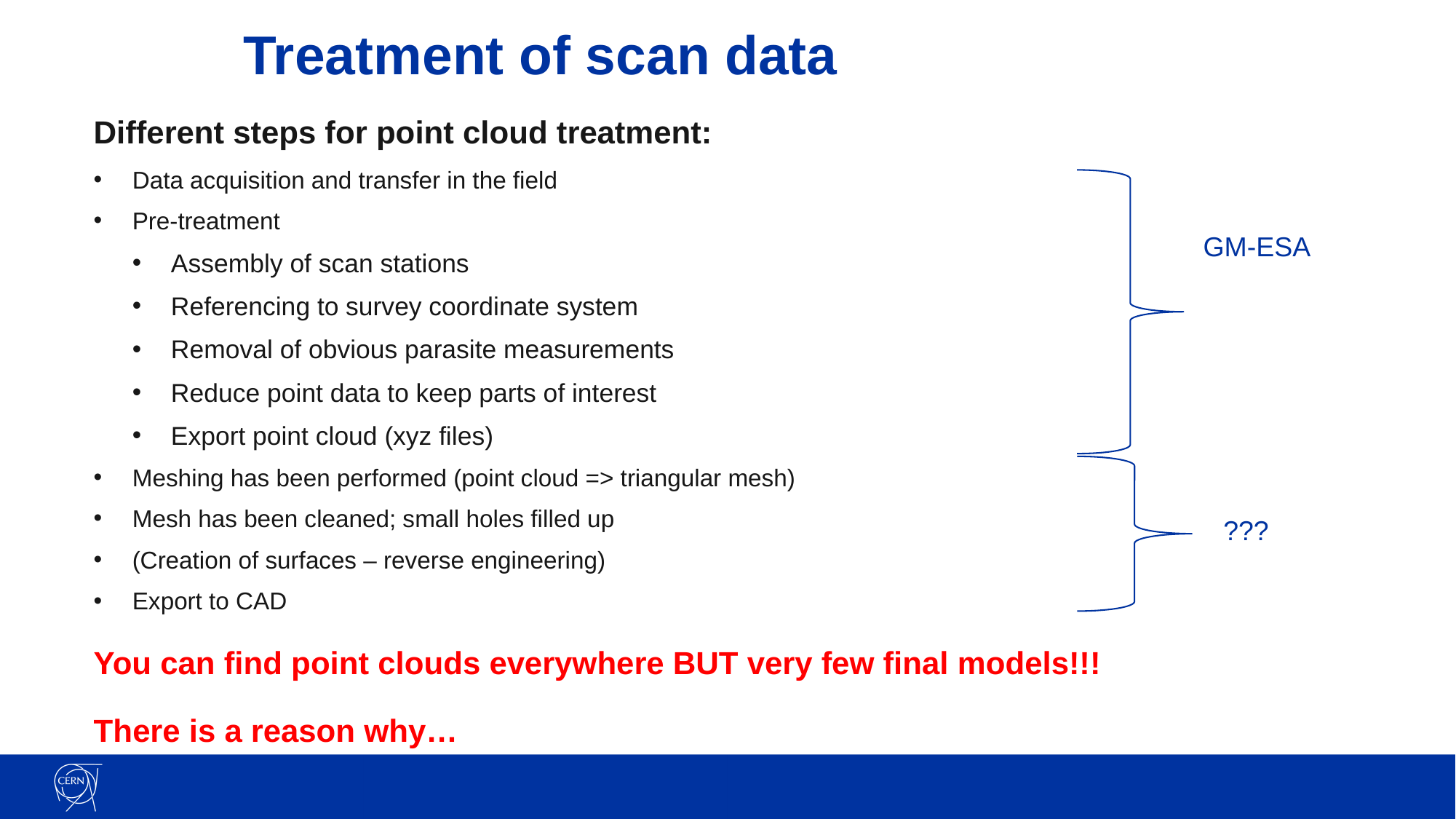

# Treatment of scan data
Different steps for point cloud treatment:
Data acquisition and transfer in the field
Pre-treatment
Assembly of scan stations
Referencing to survey coordinate system
Removal of obvious parasite measurements
Reduce point data to keep parts of interest
Export point cloud (xyz files)
Meshing has been performed (point cloud => triangular mesh)
Mesh has been cleaned; small holes filled up
(Creation of surfaces – reverse engineering)
Export to CAD
You can find point clouds everywhere BUT very few final models!!!
There is a reason why…

GM-ESA

???

15